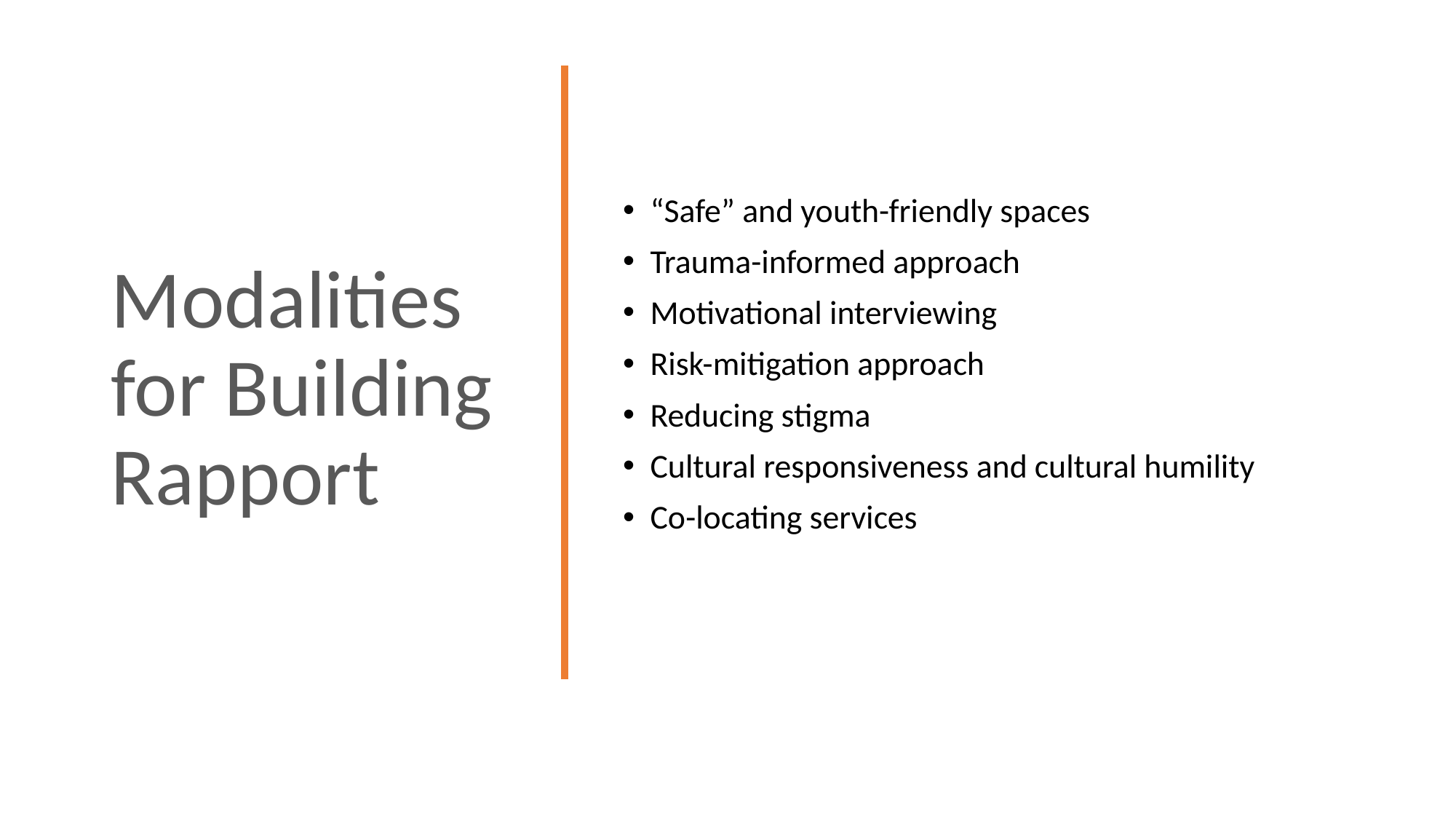

# Modalities for Building Rapport
“Safe” and youth-friendly spaces
Trauma-informed approach
Motivational interviewing
Risk-mitigation approach
Reducing stigma
Cultural responsiveness and cultural humility
Co-locating services